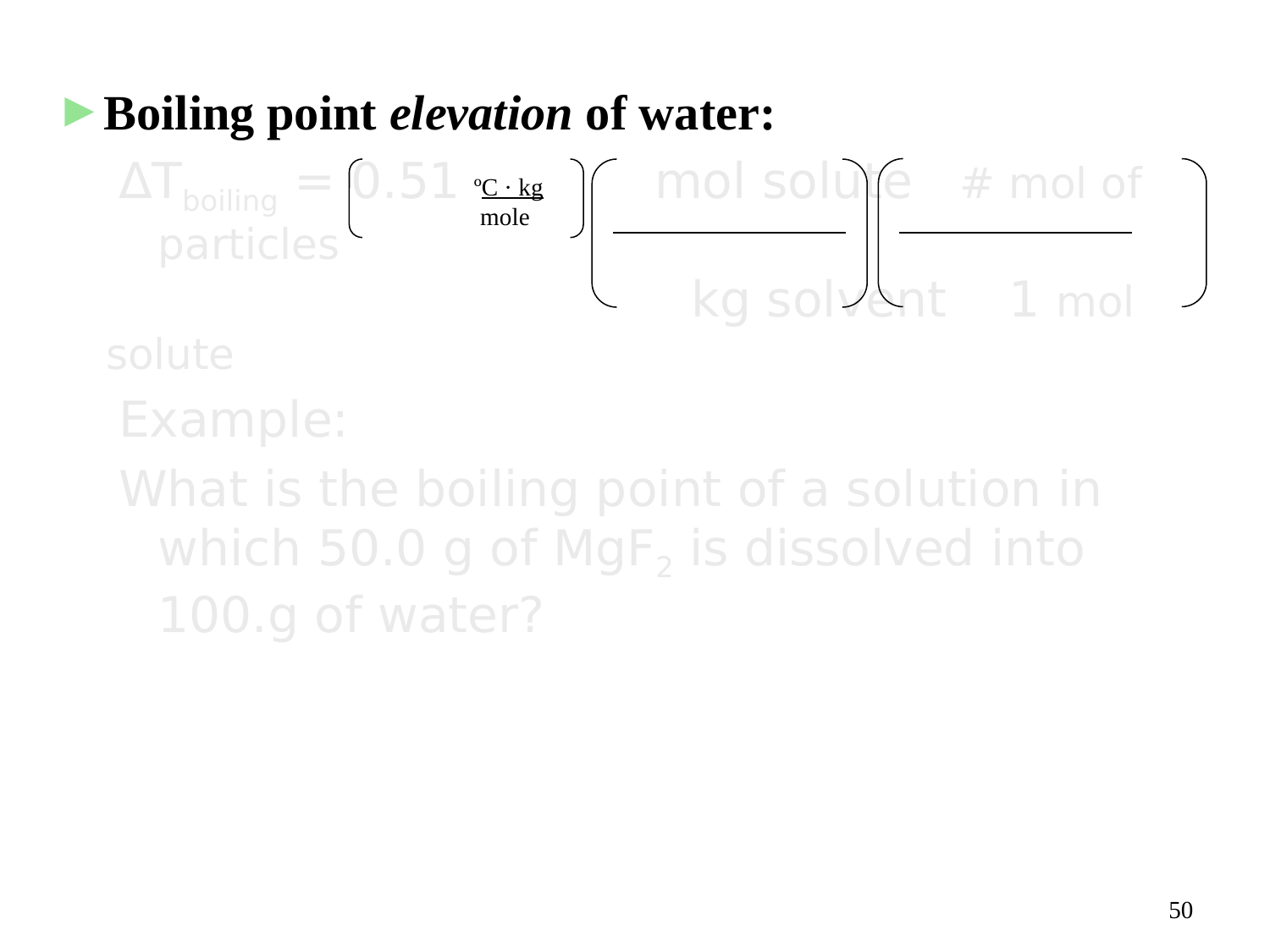

Boiling point elevation of water:
ΔTboiling = 0.51              mol solute   # mol of particles
                                         kg solvent    1 mol solute
Example:
What is the boiling point of a solution in which 50.0 g of MgF2 is dissolved into 100.g of water?

ºC · kg
 mole
50